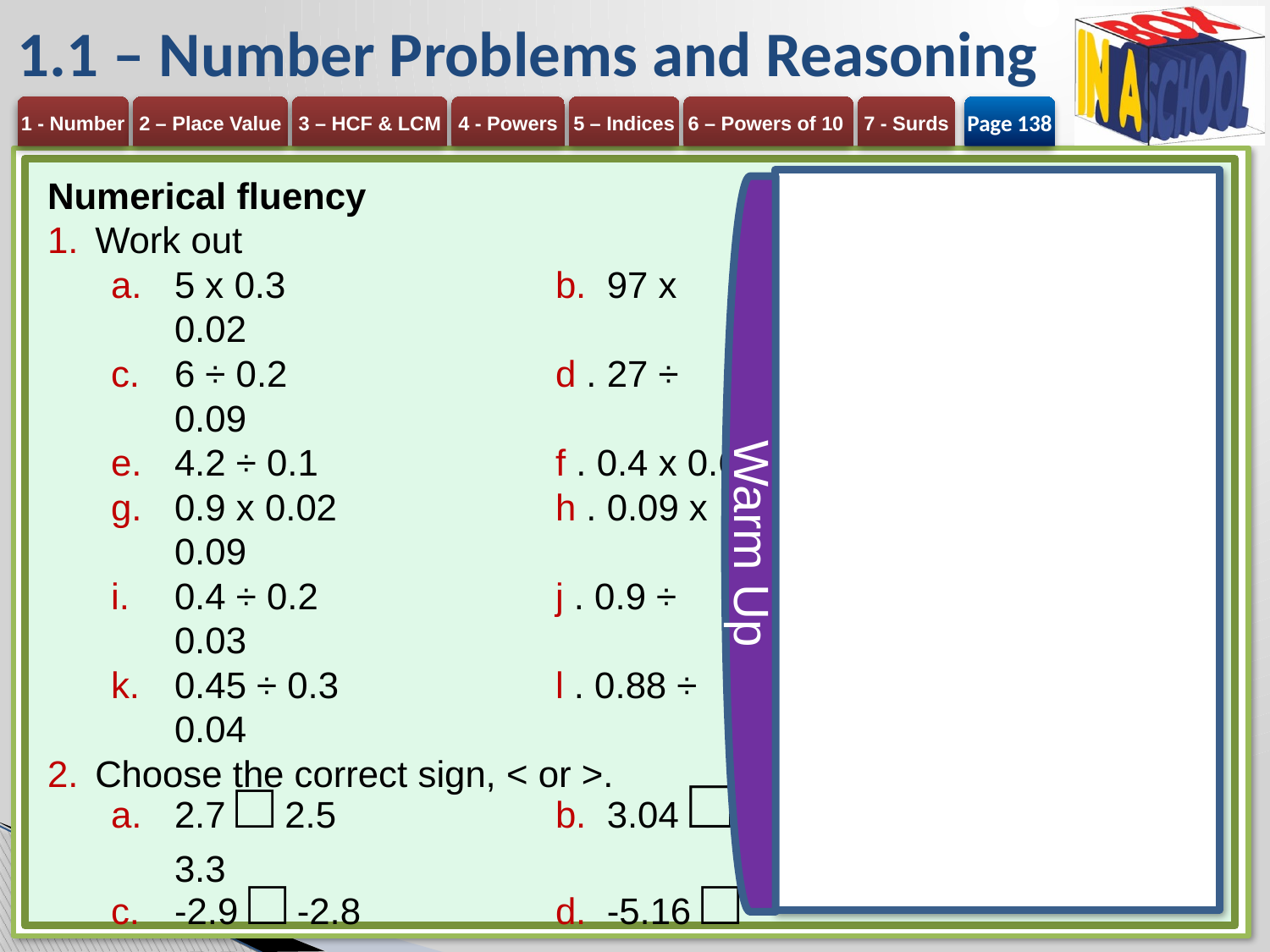

# 1.1 – Number Problems and Reasoning
Page 138
Numerical fluency
Work out
5 x 0.3 	b.  97 x 0.02
6 ÷ 0.2 	d . 27 ÷ 0.09
4.2 ÷ 0.1 	f . 0.4 x 0.6
0.9 x 0.02 	h . 0.09 x 0.09
0.4 ÷ 0.2 	j . 0.9 ÷ 0.03
0.45 ÷ 0.3	l . 0.88 ÷ 0.04
Choose the correct sign, < or >.
2.7 □ 2.5 	b.  3.04 □ 3.3
-2.9 □ -2.8 	d.  -5.16 □ -5.5
a. 	Write down all the factors of 12
	and 18.
Make a list of the common factors.
Write down the highest common factor.
Warm Up